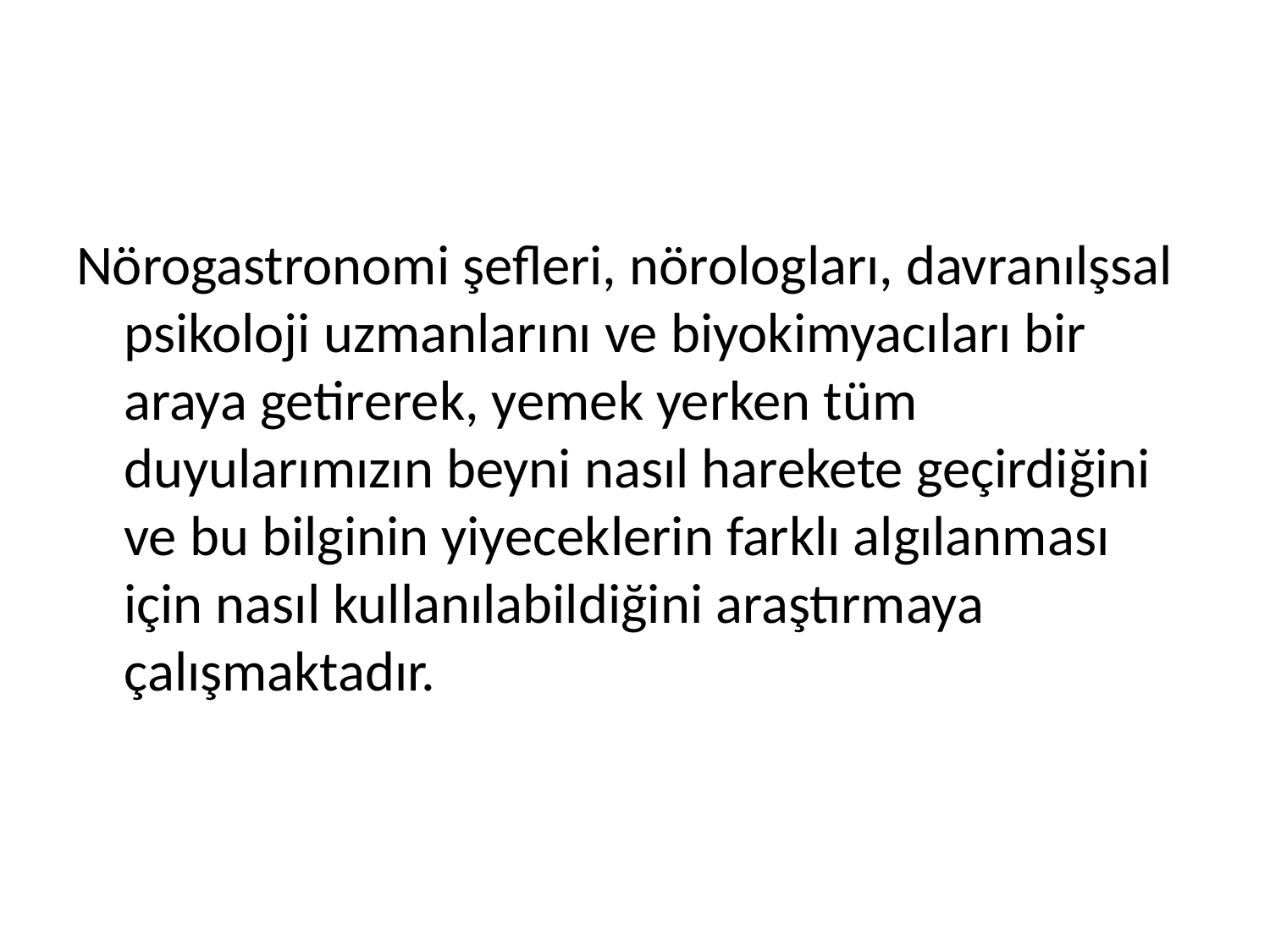

Nörogastronomi şefleri, nörologları, davranılşsal psikoloji uzmanlarını ve biyokimyacıları bir araya getirerek, yemek yerken tüm duyularımızın beyni nasıl harekete geçirdiğini ve bu bilginin yiyeceklerin farklı algılanması için nasıl kullanılabildiğini araştırmaya çalışmaktadır.